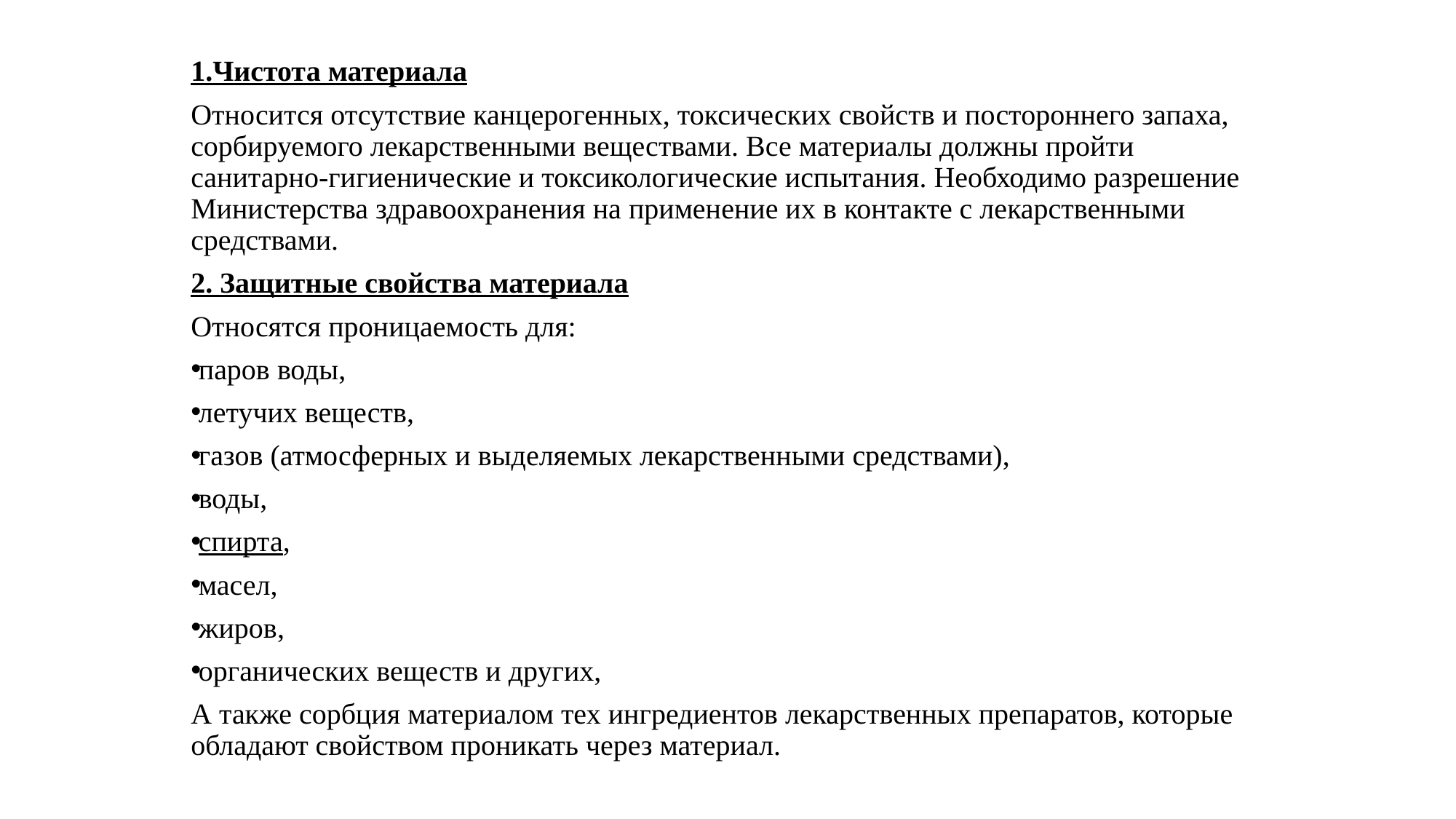

1.Чистота материала
Относится отсутствие канцерогенных, токсических свойств и постороннего запаха, сорбируемого лекарственными веществами. Все материалы должны пройти санитарно-гигиенические и токсикологические испытания. Необходимо разрешение Министерства здравоохранения на применение их в контакте с лекарственными средствами.
2. Защитные свойства материала
Относятся проницаемость для:
паров воды,
летучих веществ,
газов (атмосферных и выделяемых лекарственными средствами),
воды,
спирта,
масел,
жиров,
органических веществ и других,
А также сорбция материалом тех ингредиентов лекарственных препаратов, которые обладают свойством проникать через материал.